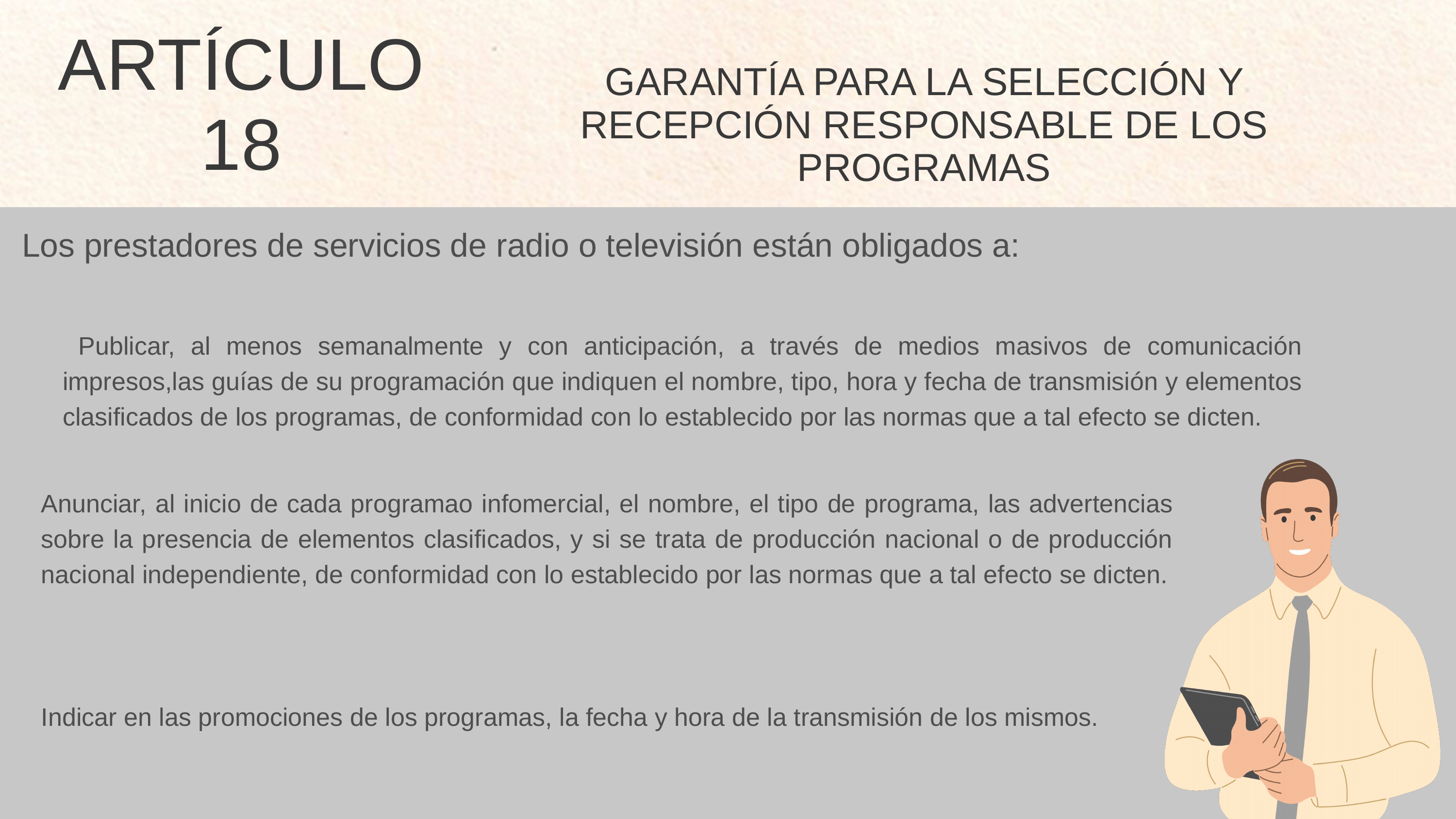

ARTÍCULO 18
GARANTÍA PARA LA SELECCIÓN Y RECEPCIÓN RESPONSABLE DE LOS PROGRAMAS
Los prestadores de servicios de radio o televisión están obligados a:

 Publicar, al menos semanalmente y con anticipación, a través de medios masivos de comunicación impresos,las guías de su programación que indiquen el nombre, tipo, hora y fecha de transmisión y elementos clasificados de los programas, de conformidad con lo establecido por las normas que a tal efecto se dicten.

Anunciar, al inicio de cada programao infomercial, el nombre, el tipo de programa, las advertencias sobre la presencia de elementos clasificados, y si se trata de producción nacional o de producción nacional independiente, de conformidad con lo establecido por las normas que a tal efecto se dicten.

Indicar en las promociones de los programas, la fecha y hora de la transmisión de los mismos.